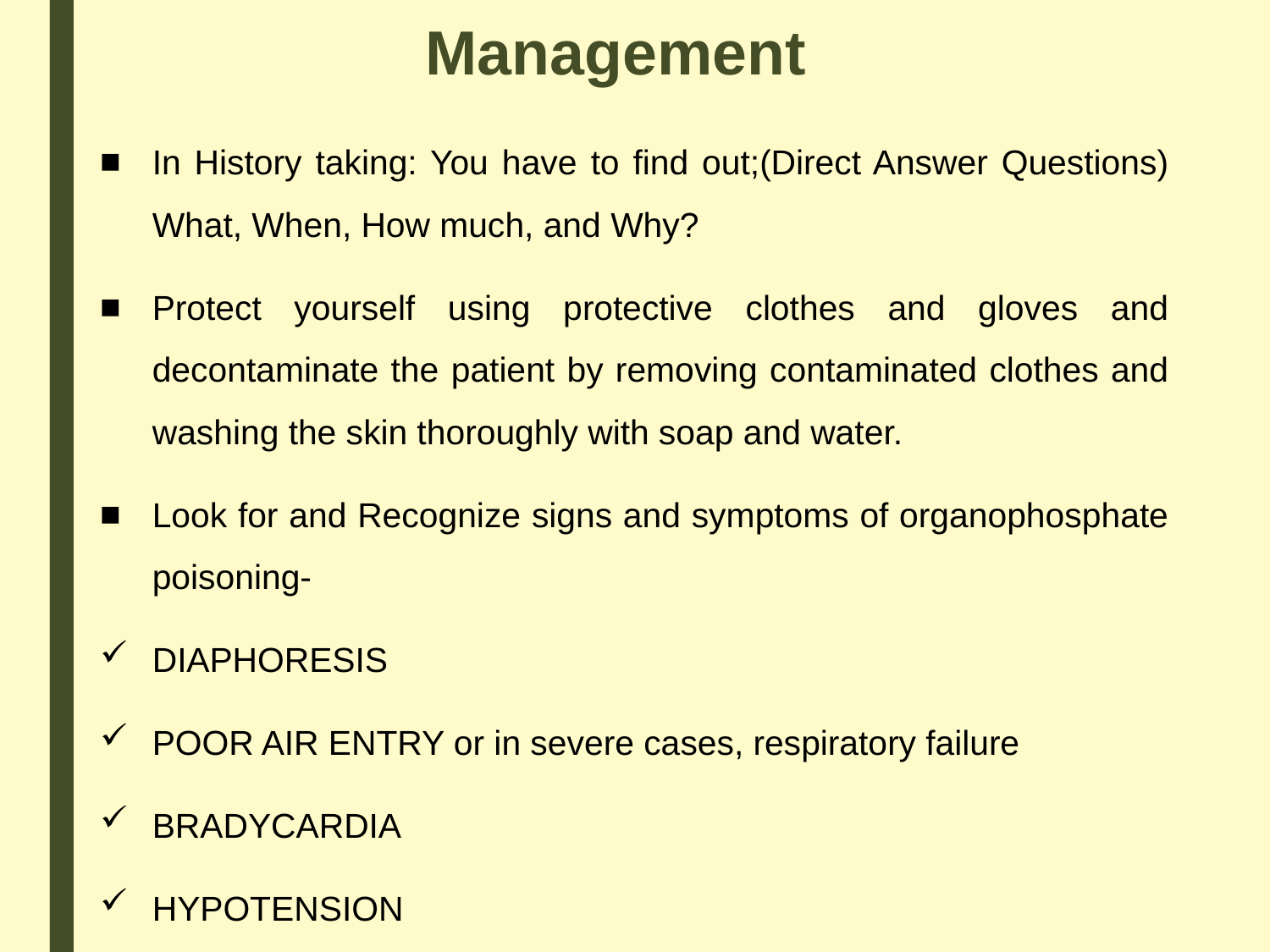

# Management
In History taking: You have to find out;(Direct Answer Questions) What, When, How much, and Why?
Protect yourself using protective clothes and gloves and decontaminate the patient by removing contaminated clothes and washing the skin thoroughly with soap and water.
Look for and Recognize signs and symptoms of organophosphate poisoning-
DIAPHORESIS
POOR AIR ENTRY or in severe cases, respiratory failure
BRADYCARDIA
HYPOTENSION